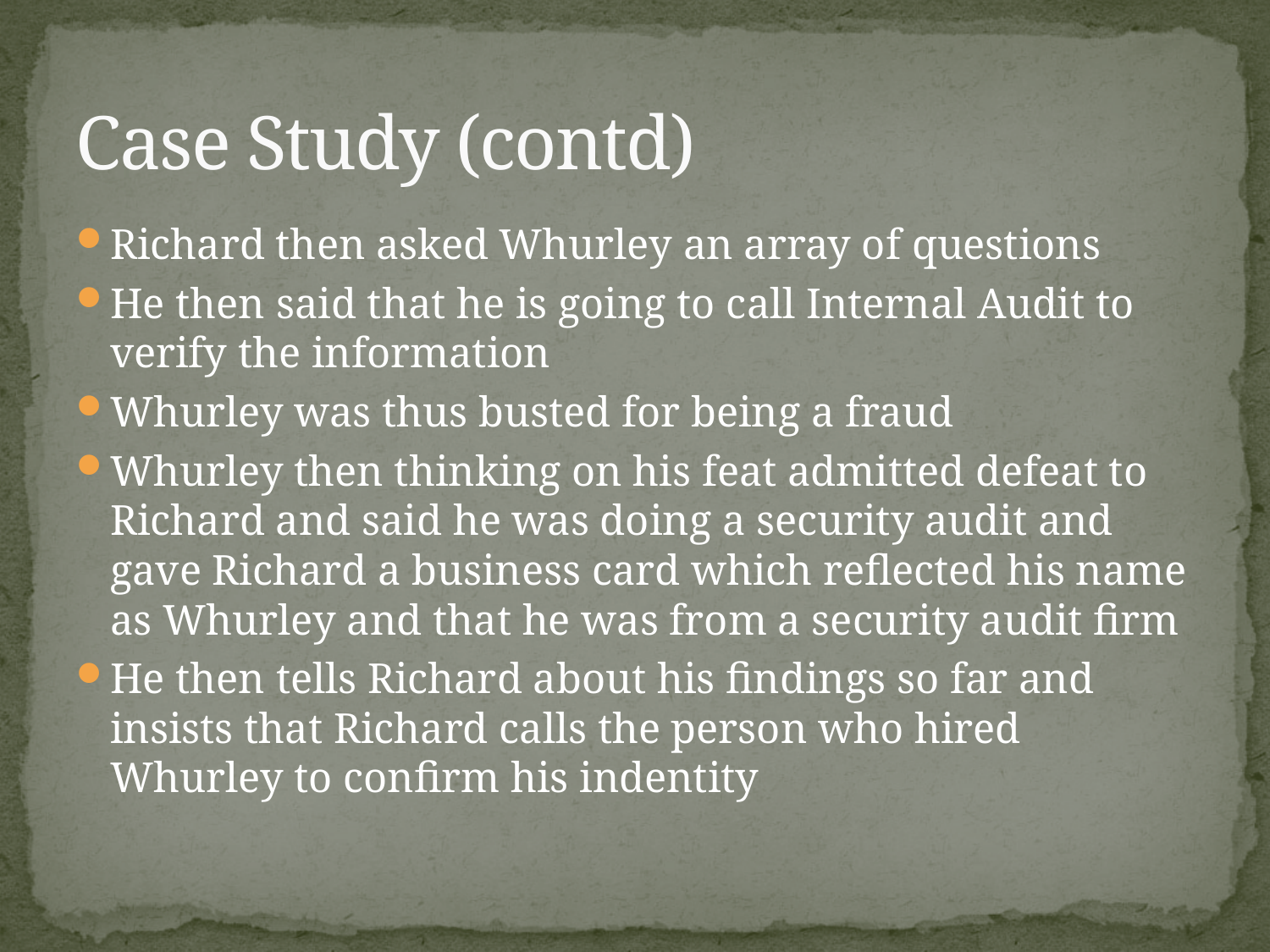

# Case Study (contd)
Richard then asked Whurley an array of questions
He then said that he is going to call Internal Audit to verify the information
Whurley was thus busted for being a fraud
Whurley then thinking on his feat admitted defeat to Richard and said he was doing a security audit and gave Richard a business card which reflected his name as Whurley and that he was from a security audit firm
He then tells Richard about his findings so far and insists that Richard calls the person who hired Whurley to confirm his indentity